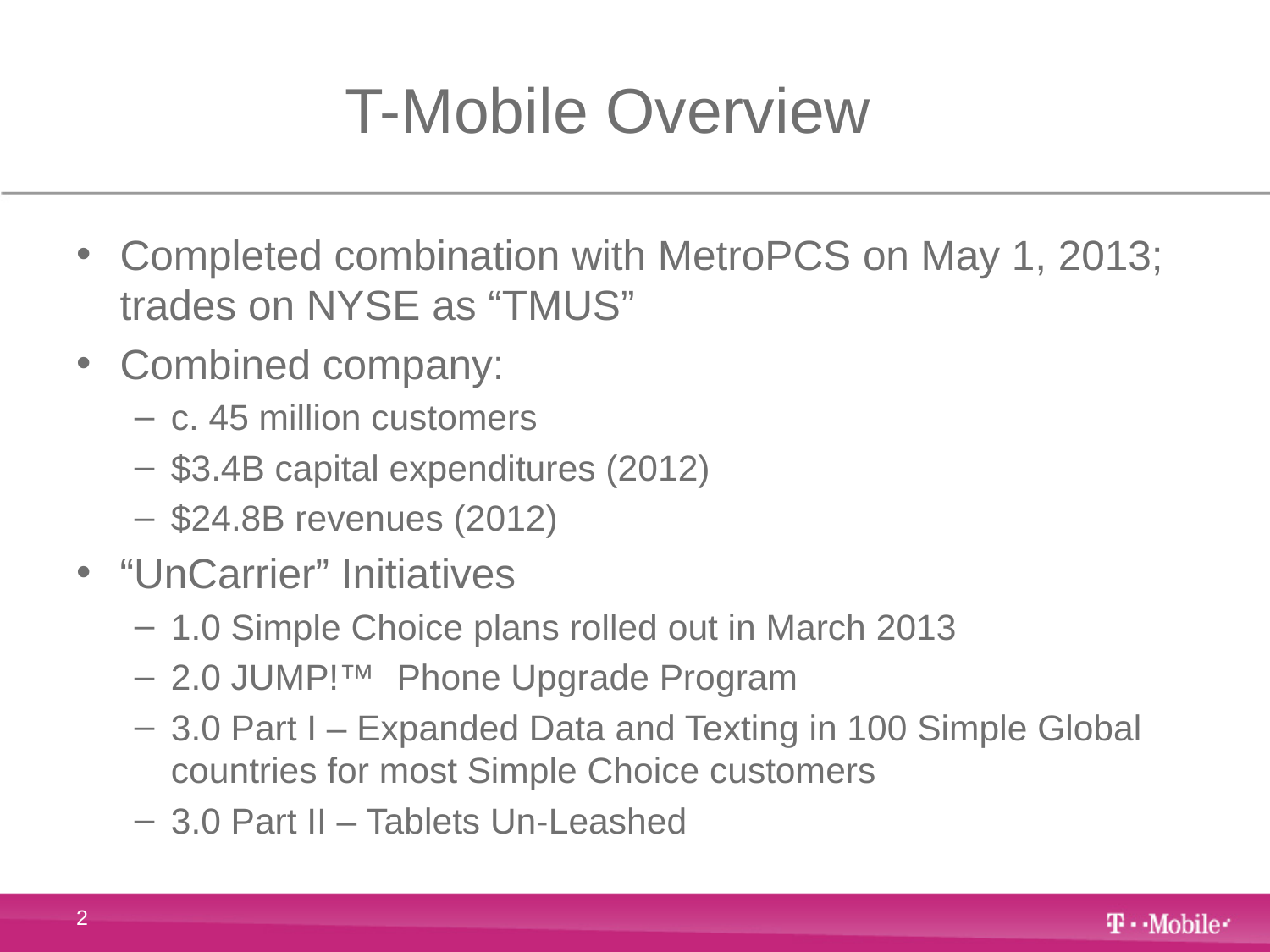

# T-Mobile Overview
Completed combination with MetroPCS on May 1, 2013; trades on NYSE as “TMUS”
Combined company:
c. 45 million customers
$3.4B capital expenditures (2012)
$24.8B revenues (2012)
“UnCarrier” Initiatives
1.0 Simple Choice plans rolled out in March 2013
2.0 JUMP!™	 Phone Upgrade Program
3.0 Part I – Expanded Data and Texting in 100 Simple Global countries for most Simple Choice customers
3.0 Part II – Tablets Un-Leashed

2